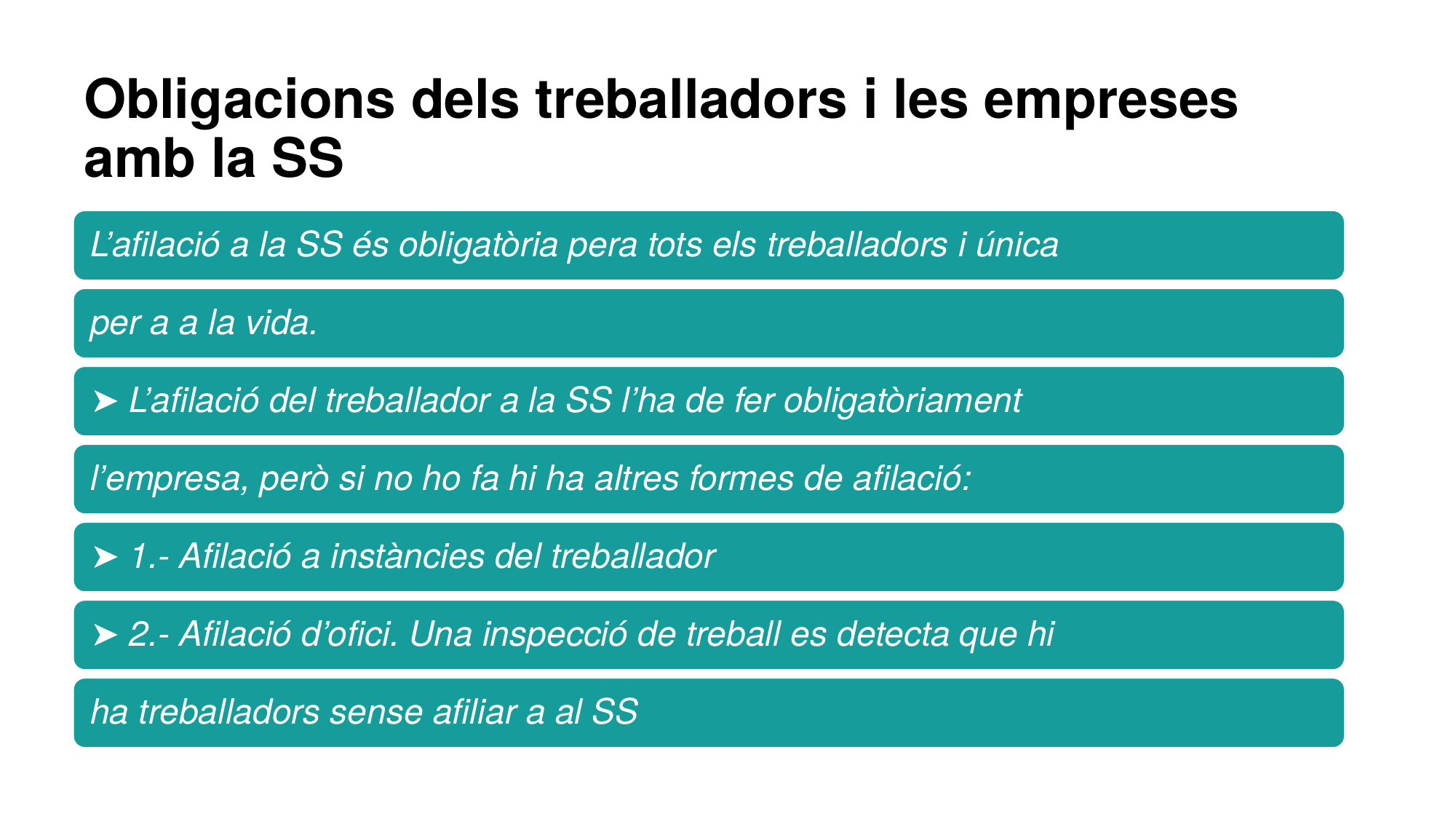

# Obligacions dels treballadors i les empreses amb la SS
L’afilació a la SS és obligatòria pera tots els treballadors i única
per a a la vida.
➤ L’afilació del treballador a la SS l’ha de fer obligatòriament
l’empresa, però si no ho fa hi ha altres formes de afilació:
➤ 1.- Afilació a instàncies del treballador
➤ 2.- Afilació d’ofici. Una inspecció de treball es detecta que hi
ha treballadors sense afiliar a al SS